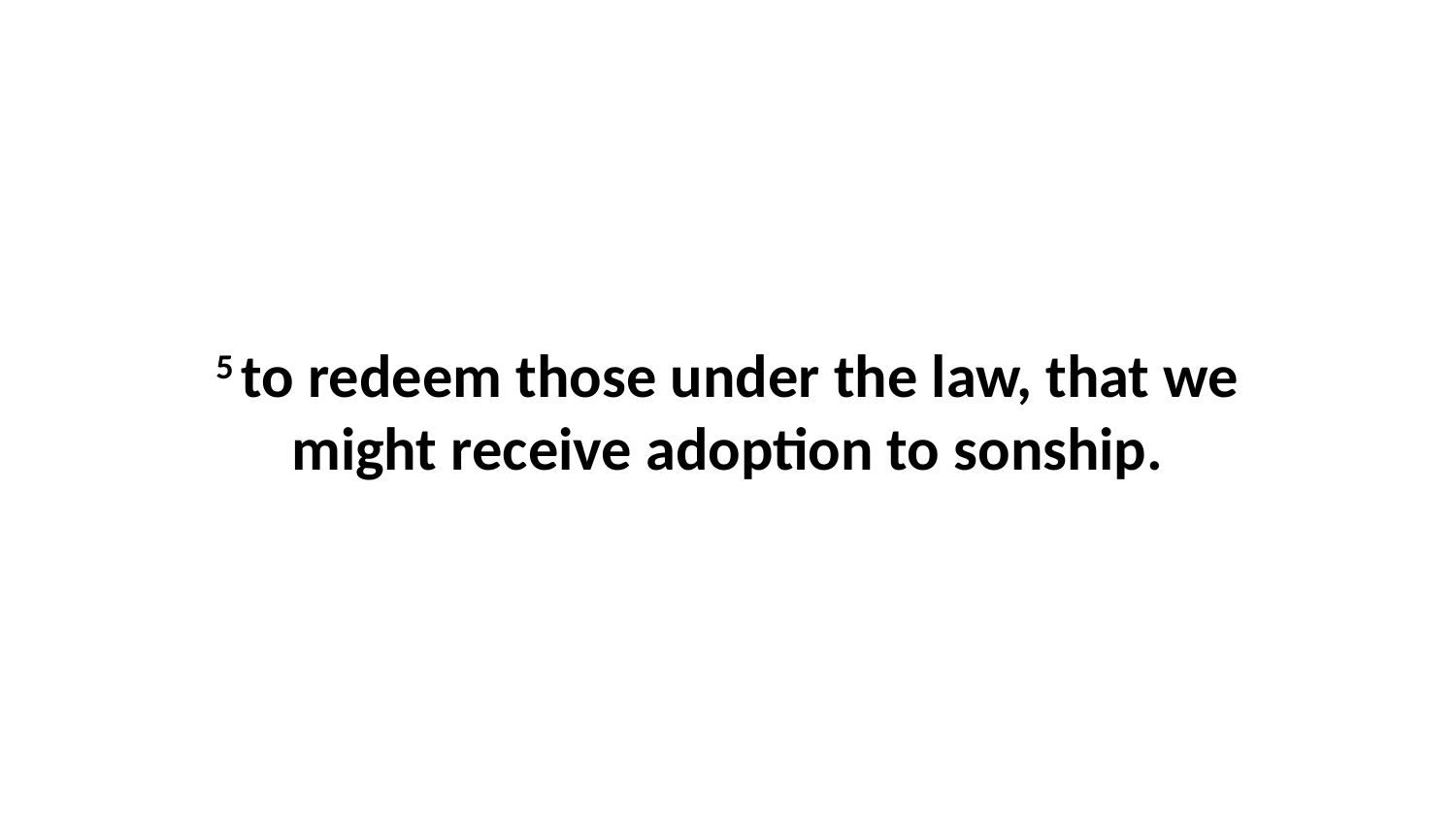

5 to redeem those under the law, that we might receive adoption to sonship.